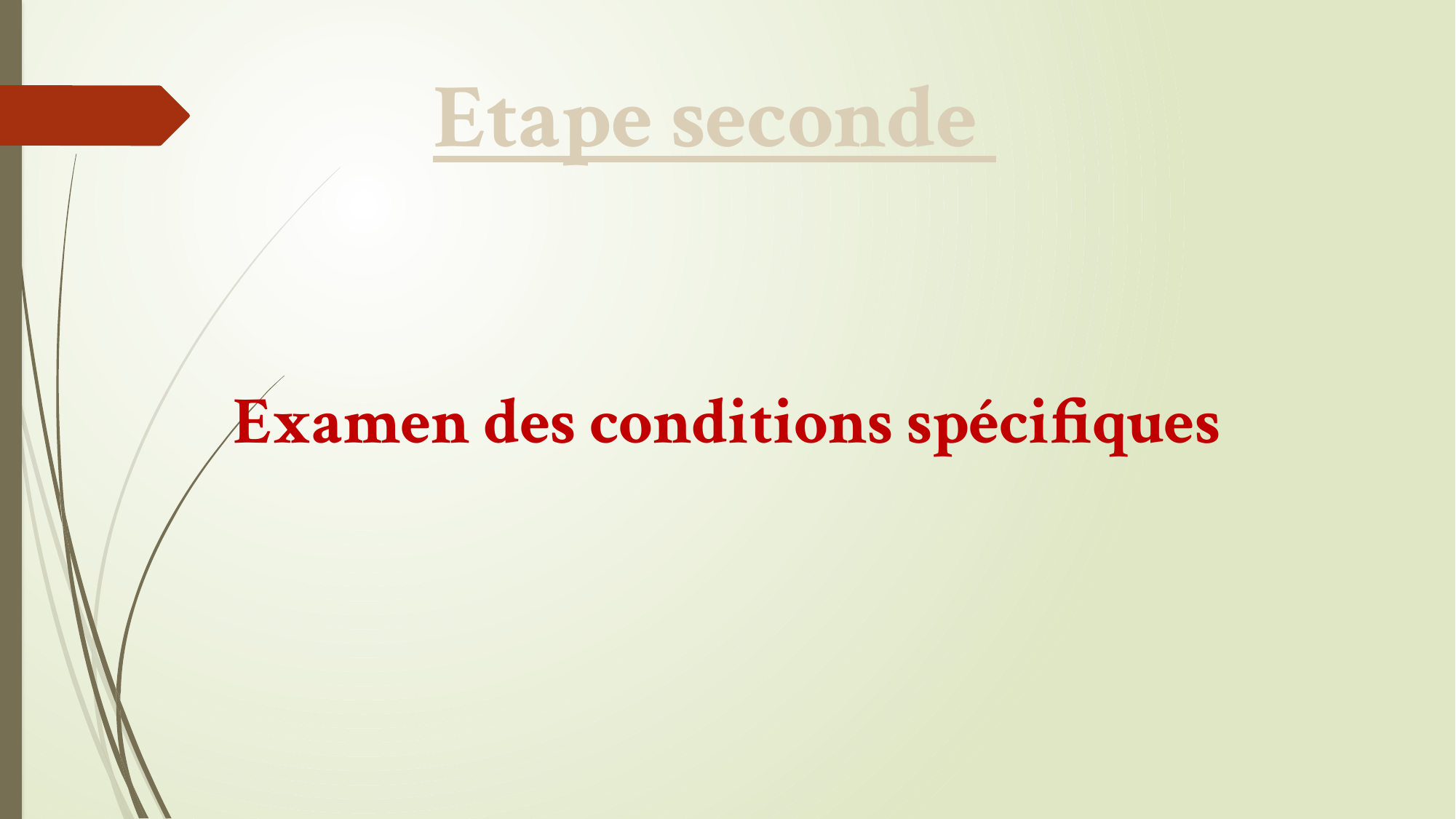

# Etape seconde
Examen des conditions spécifiques